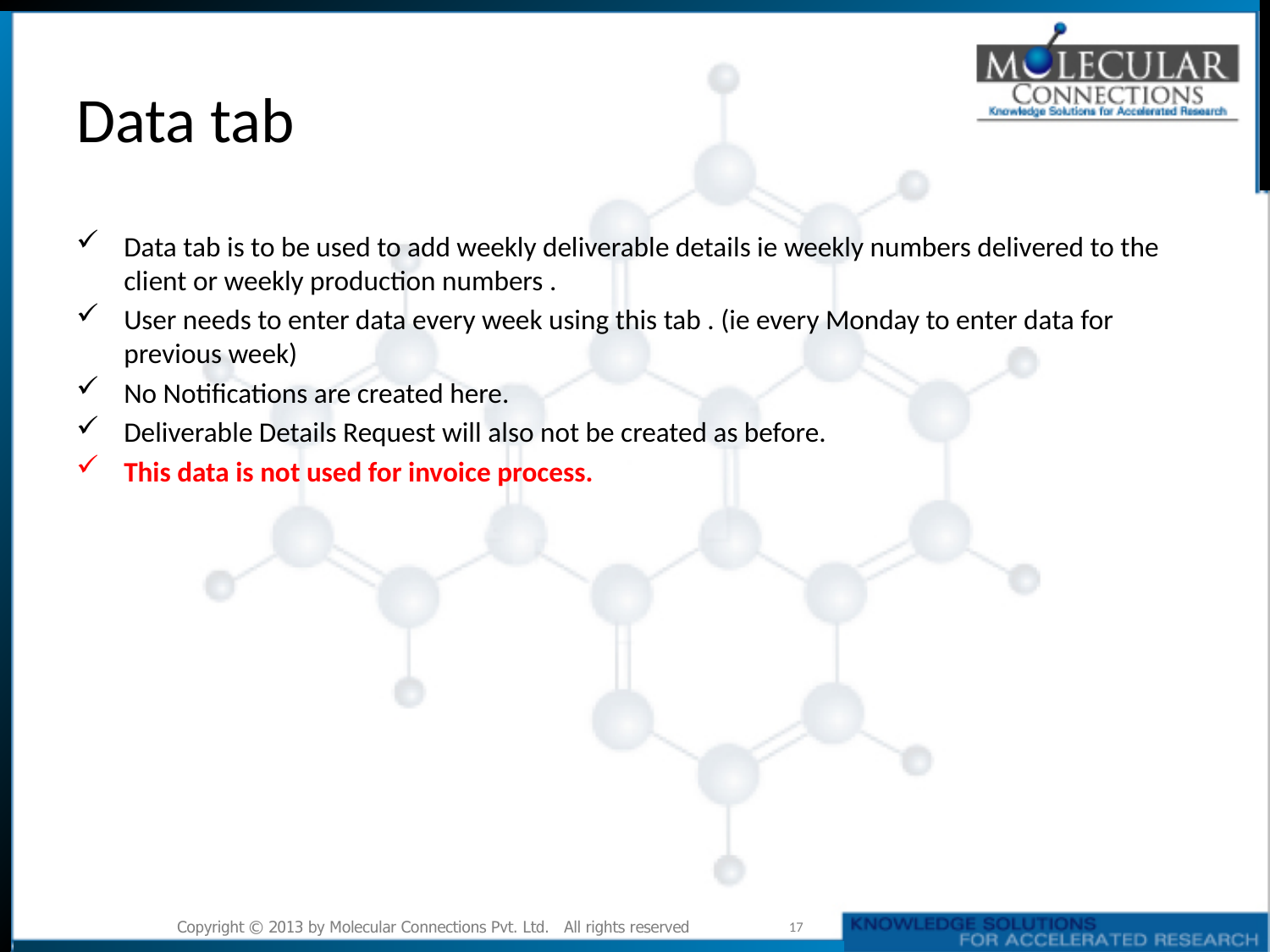

# Data tab
Data tab is to be used to add weekly deliverable details ie weekly numbers delivered to the client or weekly production numbers .
User needs to enter data every week using this tab . (ie every Monday to enter data for previous week)
No Notifications are created here.
Deliverable Details Request will also not be created as before.
This data is not used for invoice process.